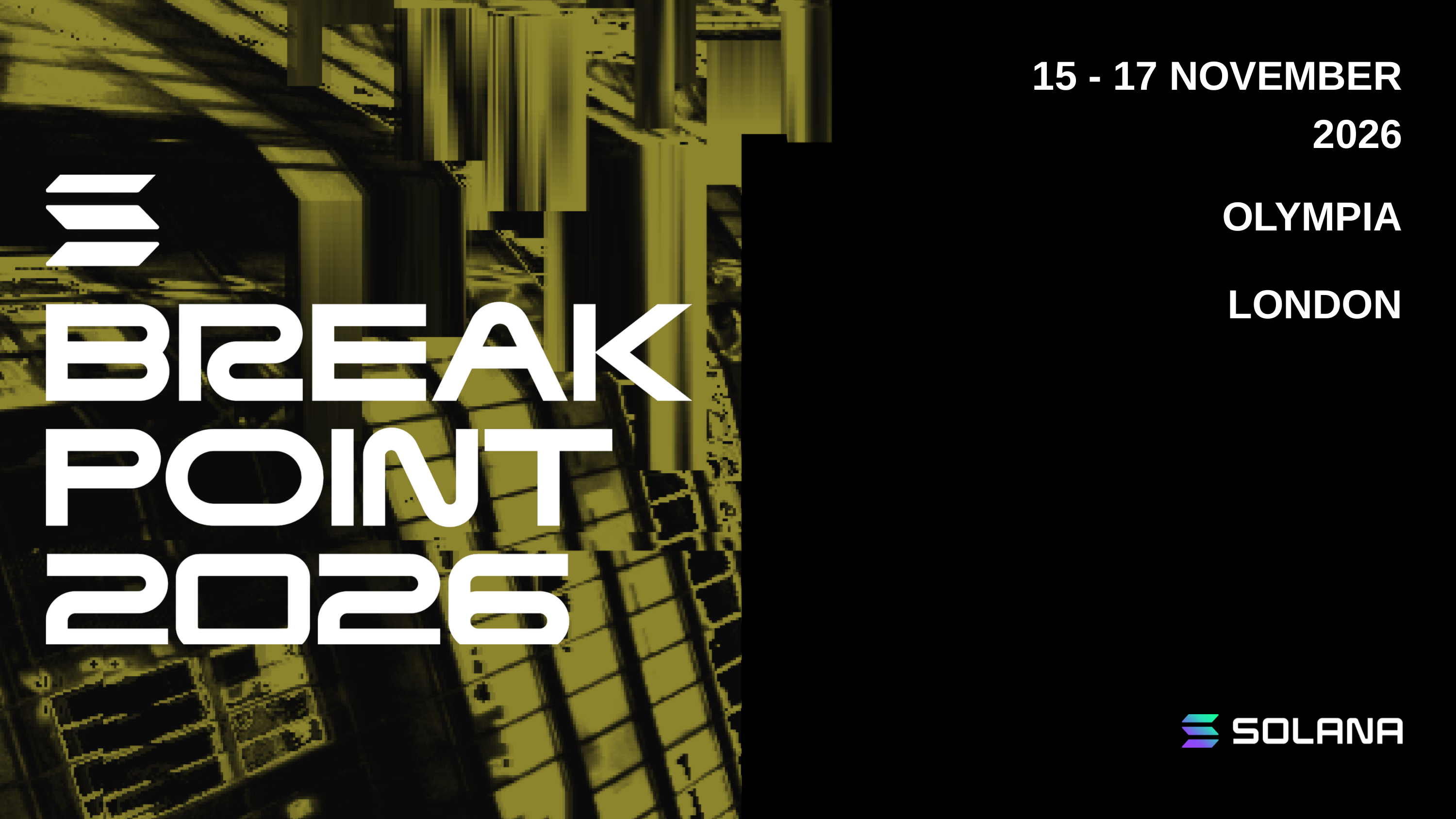

15 - 17 NOVEMBER
2026

OLYMPIA
LONDON